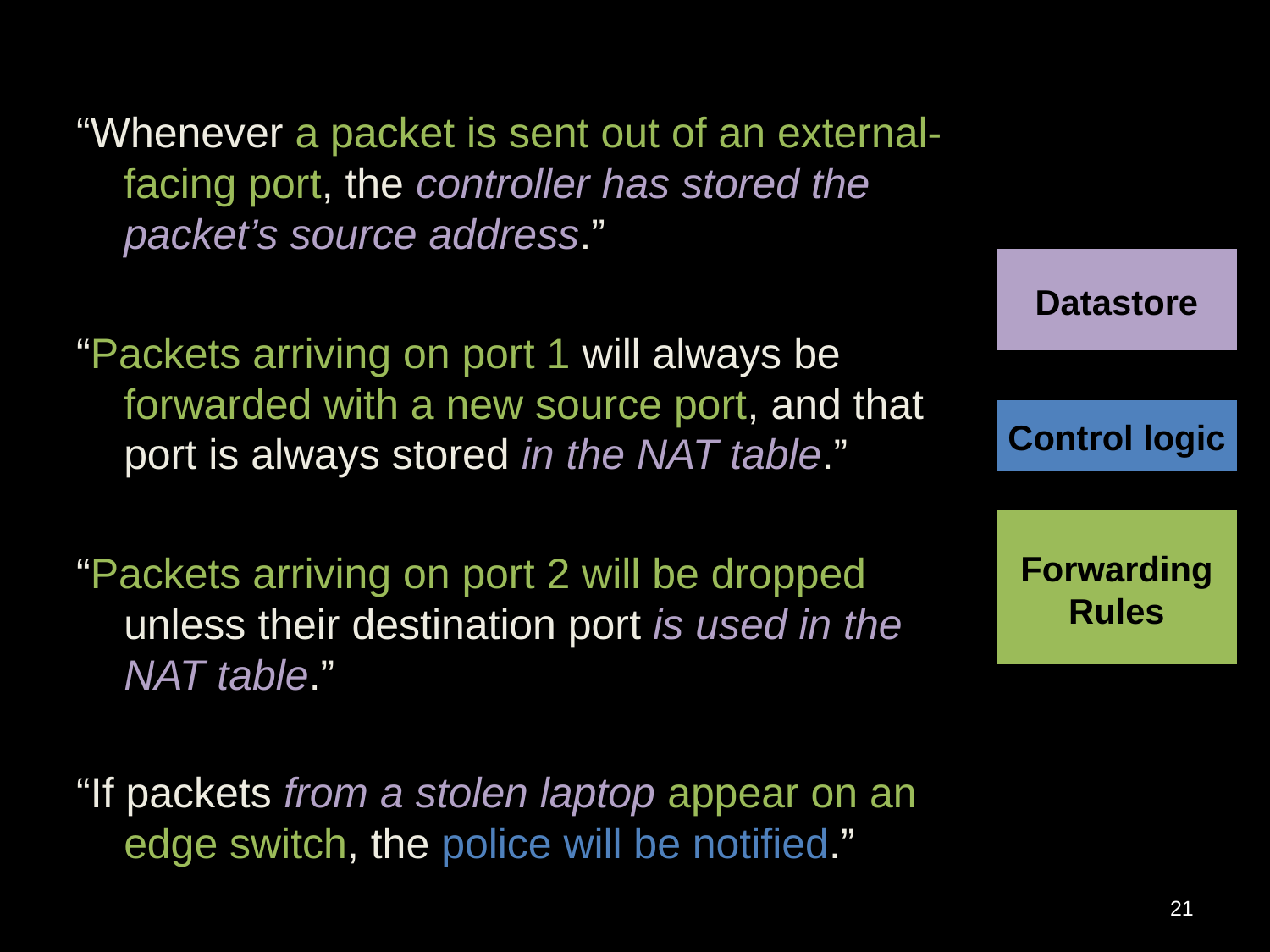

“Whenever a packet is sent out of an external-facing port, the controller has stored the packet’s source address.”

“Packets arriving on port 1 will always be forwarded with a new source port, and that  port is always stored in the NAT table.”

“Packets arriving on port 2 will be dropped unless their destination port is used in the NAT table.”

“If packets from a stolen laptop appear on an edge switch, the police will be notified.”

Datastore
Control logic
Forwarding
Rules
21